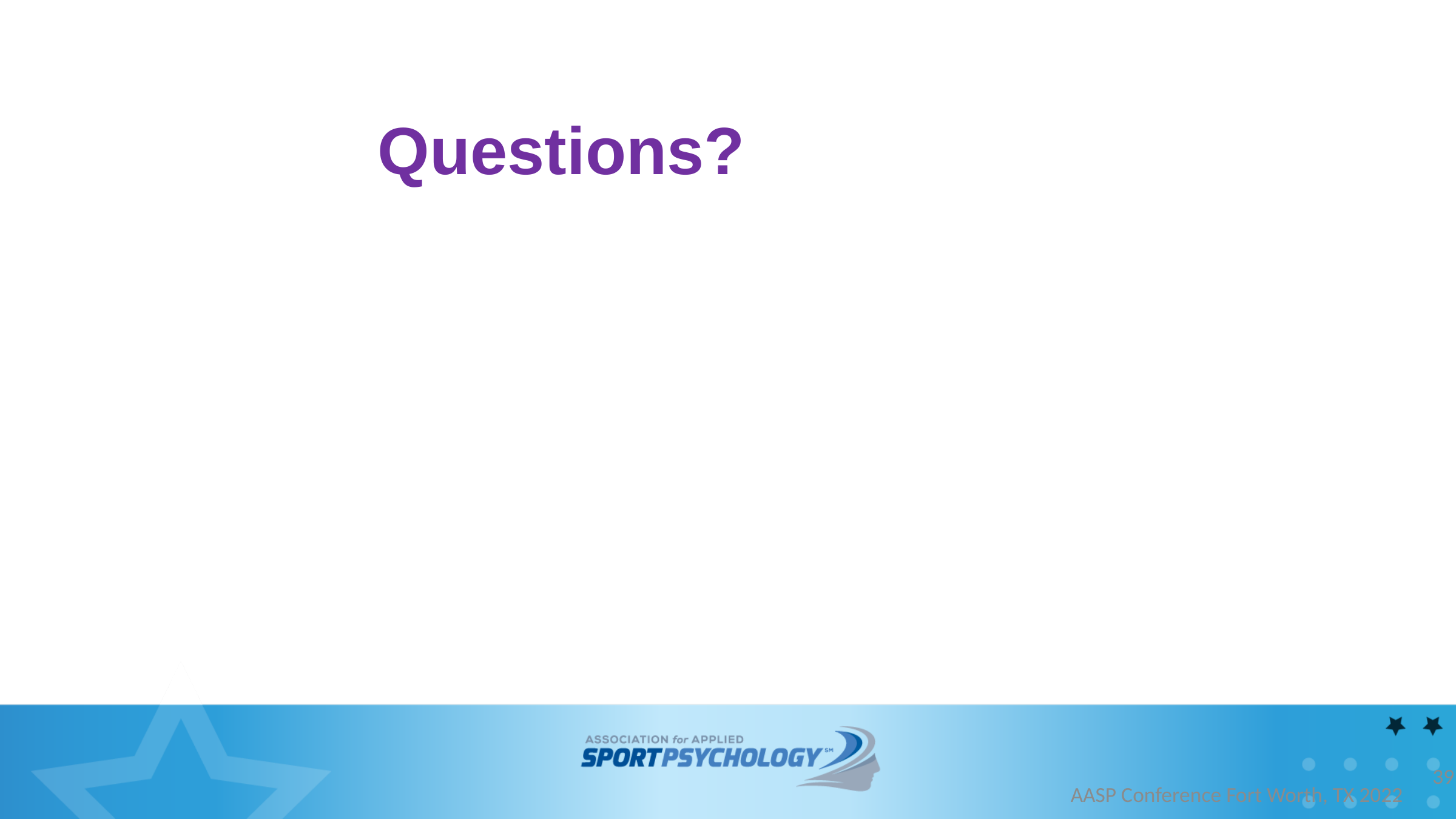

# Questions?
39
AASP Conference Fort Worth, TX 2022